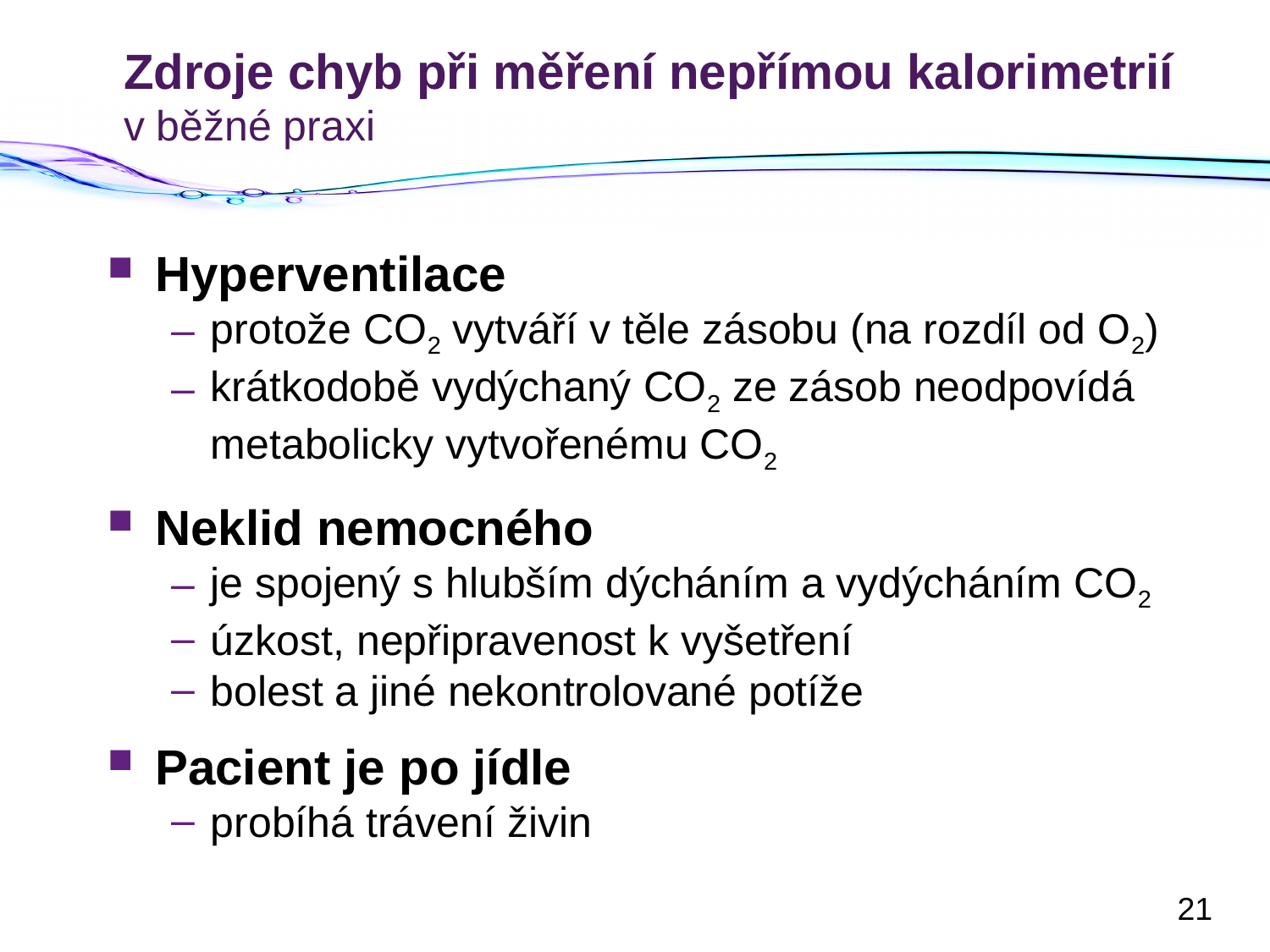

# Zdroje chyb při měření nepřímou kalorimetrií v běžné praxi
Hyperventilace
protože CO2 vytváří v těle zásobu (na rozdíl od O2)
krátkodobě vydýchaný CO2 ze zásob neodpovídá metabolicky vytvořenému CO2
Neklid nemocného
je spojený s hlubším dýcháním a vydýcháním CO2
úzkost, nepřipravenost k vyšetření
bolest a jiné nekontrolované potíže
Pacient je po jídle
probíhá trávení živin
21